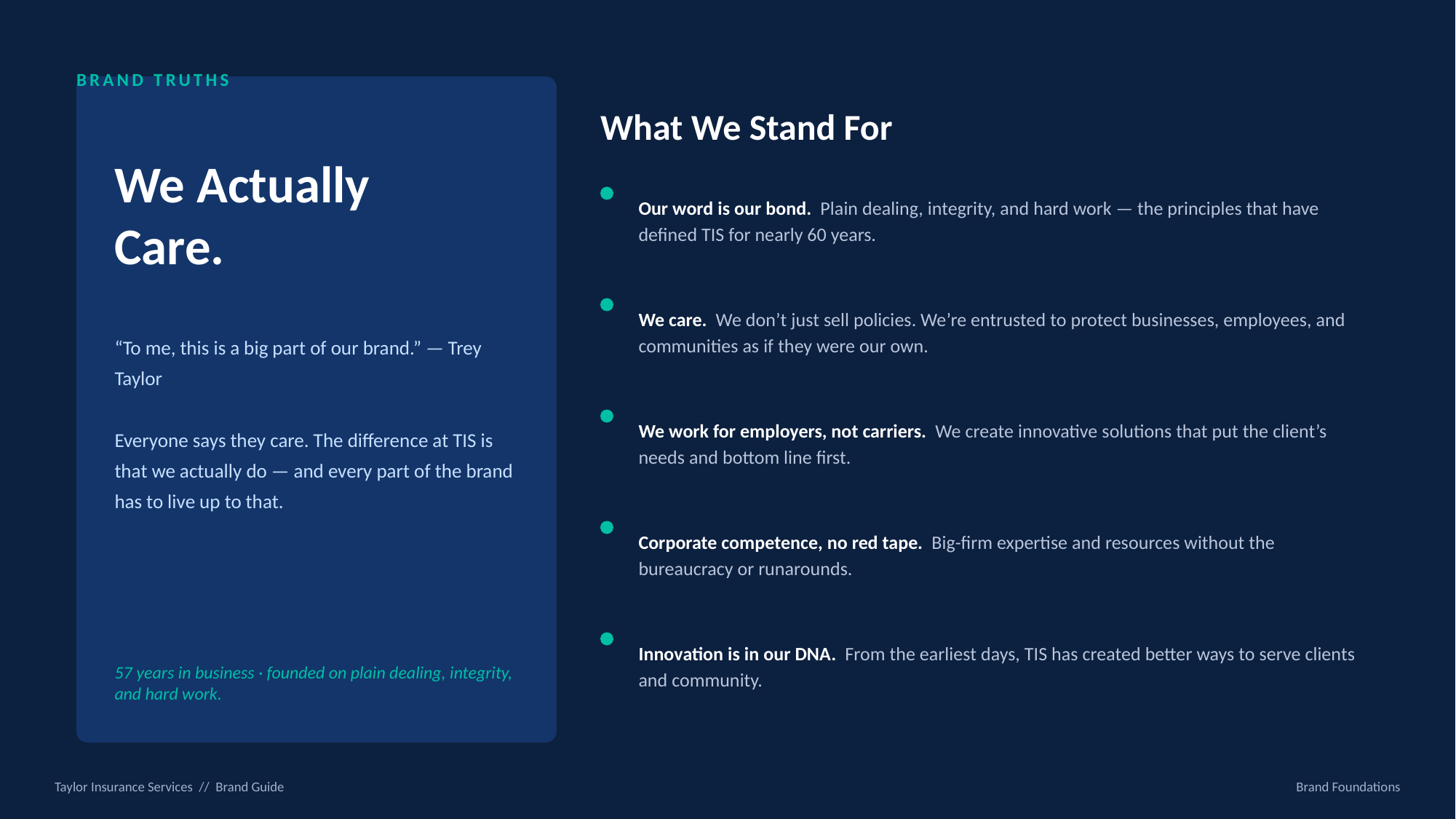

BRAND TRUTHS

What We Stand For
We Actually
Care.
Our word is our bond.  Plain dealing, integrity, and hard work — the principles that have defined TIS for nearly 60 years.

We care.  We don’t just sell policies. We’re entrusted to protect businesses, employees, and communities as if they were our own.

“To me, this is a big part of our brand.” — Trey Taylor

Everyone says they care. The difference at TIS is that we actually do — and every part of the brand has to live up to that.
We work for employers, not carriers.  We create innovative solutions that put the client’s needs and bottom line first.

Corporate competence, no red tape.  Big-firm expertise and resources without the bureaucracy or runarounds.

Innovation is in our DNA.  From the earliest days, TIS has created better ways to serve clients and community.

57 years in business · founded on plain dealing, integrity, and hard work.
Taylor Insurance Services  //  Brand Guide
Brand Foundations